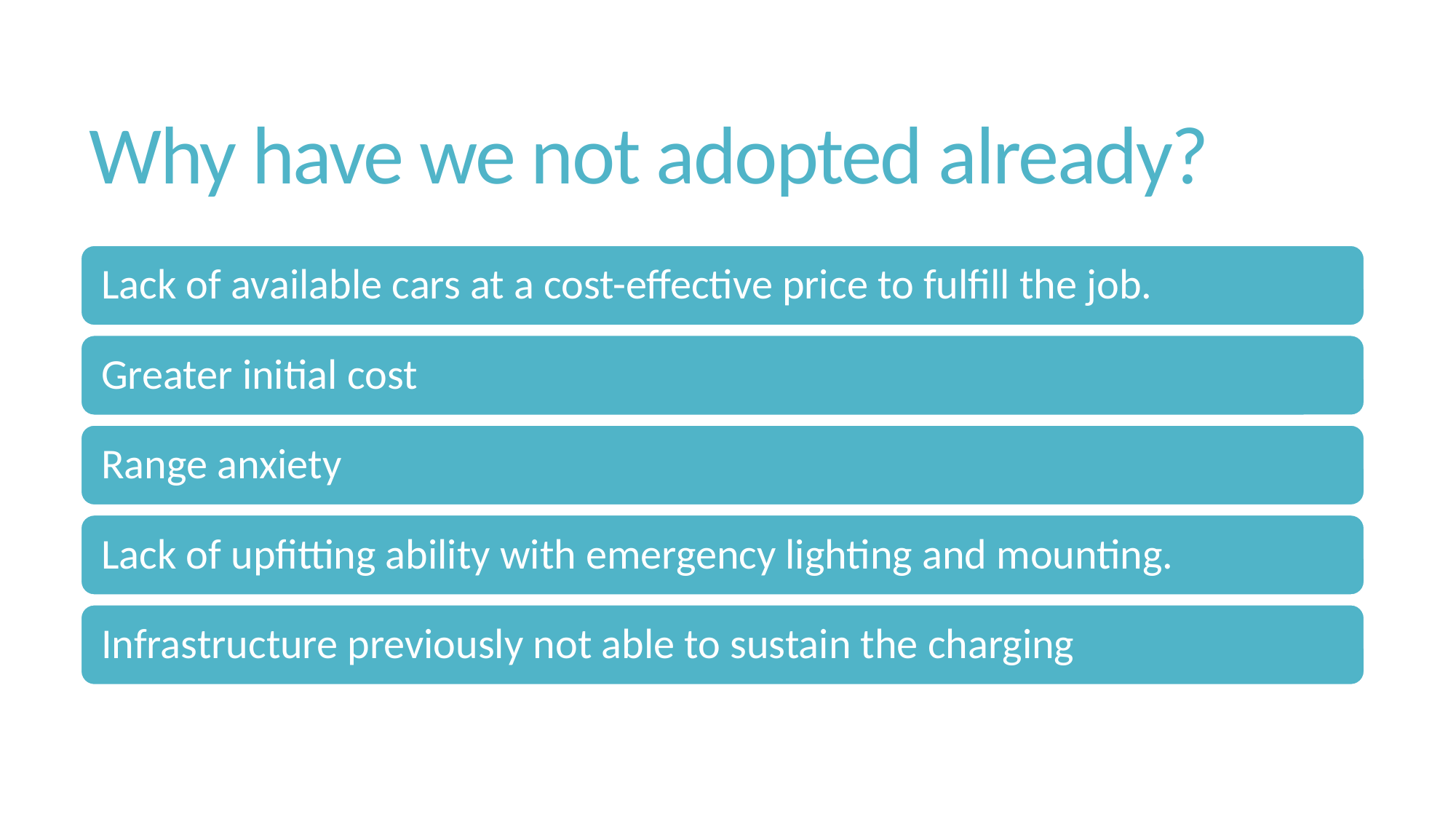

# Why have we not adopted already?
Lack of available cars at a cost-effective price to fulfill the job.
Greater initial cost
Range anxiety
Lack of upfitting ability with emergency lighting and mounting.
Infrastructure previously not able to sustain the charging